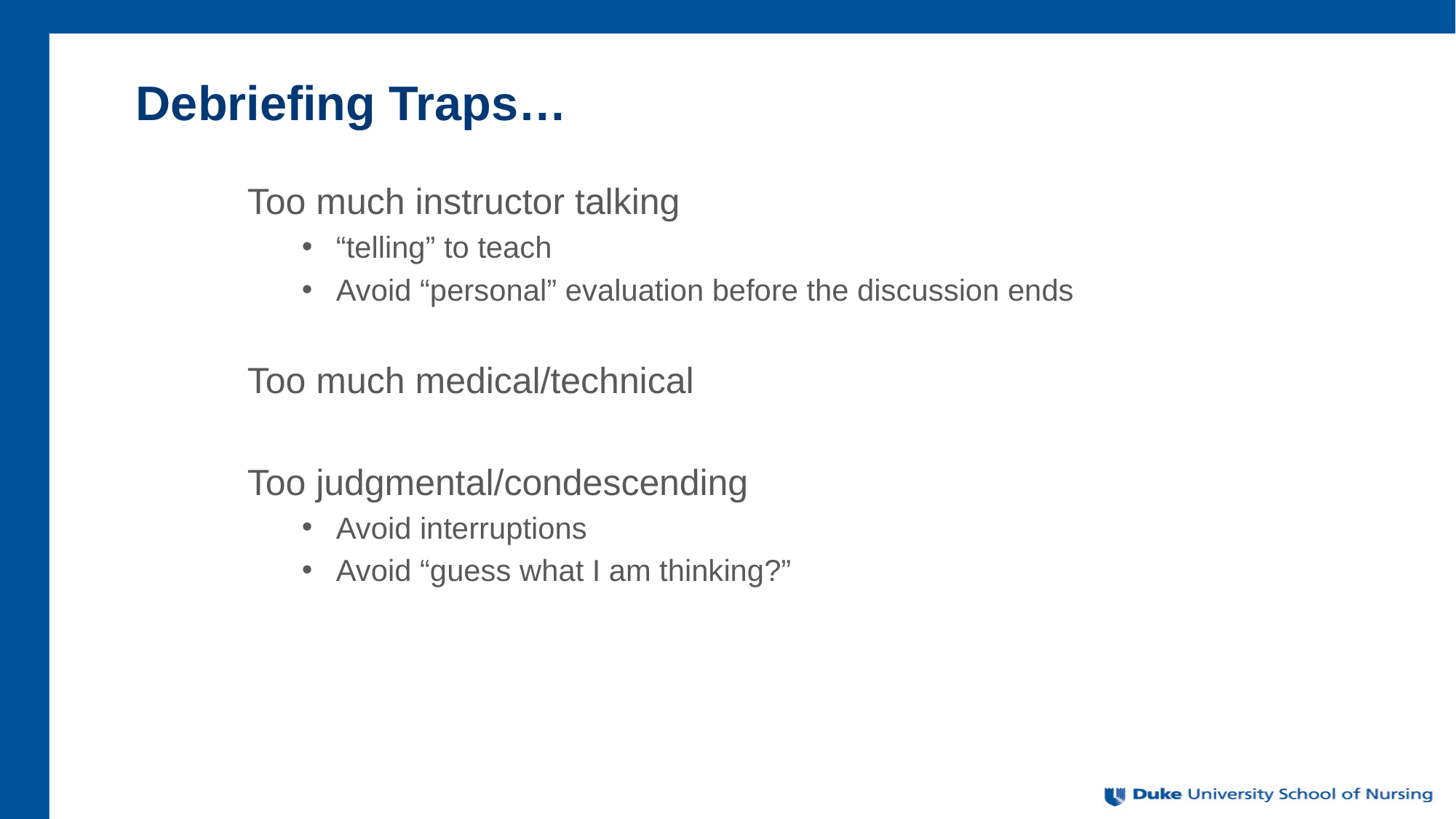

# Debriefing Traps…
Too much instructor talking
“telling” to teach
Avoid “personal” evaluation before the discussion ends

Too much medical/technical

Too judgmental/condescending
Avoid interruptions
Avoid “guess what I am thinking?”